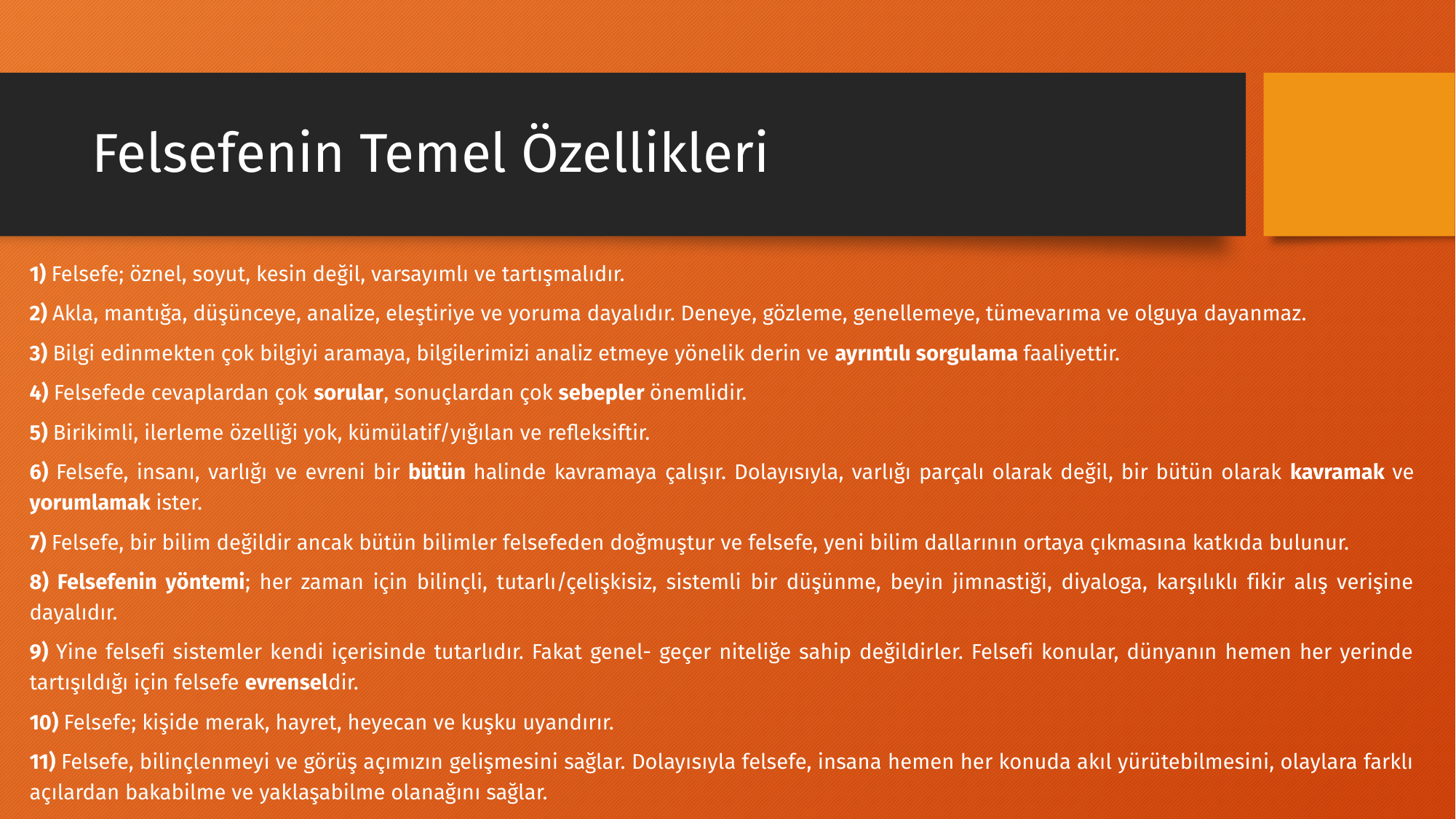

# Felsefenin Temel Özellikleri
1) Felsefe; öznel, soyut, kesin değil, varsayımlı ve tartışmalıdır.
2) Akla, mantığa, düşünceye, analize, eleştiriye ve yoruma dayalıdır. Deneye, gözleme, genellemeye, tümevarıma ve olguya dayanmaz.
3) Bilgi edinmekten çok bilgiyi aramaya, bilgilerimizi analiz etmeye yönelik derin ve ayrıntılı sorgulama faaliyettir.
4) Felsefede cevaplardan çok sorular, sonuçlardan çok sebepler önemlidir.
5) Birikimli, ilerleme özelliği yok, kümülatif/yığılan ve refleksiftir.
6) Felsefe, insanı, varlığı ve evreni bir bütün halinde kavramaya çalışır. Dolayısıyla, varlığı parçalı olarak değil, bir bütün olarak kavramak ve yorumlamak ister.
7) Felsefe, bir bilim değildir ancak bütün bilimler felsefeden doğmuştur ve felsefe, yeni bilim dallarının ortaya çıkmasına katkıda bulunur.
8) Felsefenin yöntemi; her zaman için bilinçli, tutarlı/çelişkisiz, sistemli bir düşünme, beyin jimnastiği, diyaloga, karşılıklı fikir alış verişine dayalıdır.
9) Yine felsefi sistemler kendi içerisinde tutarlıdır. Fakat genel- geçer niteliğe sahip değildirler. Felsefi konular, dünyanın hemen her yerinde tartışıldığı için felsefe evrenseldir.
10) Felsefe; kişide merak, hayret, heyecan ve kuşku uyandırır.
11) Felsefe, bilinçlenmeyi ve görüş açımızın gelişmesini sağlar. Dolayısıyla felsefe, insana hemen her konuda akıl yürütebilmesini, olaylara farklı açılardan bakabilme ve yaklaşabilme olanağını sağlar.